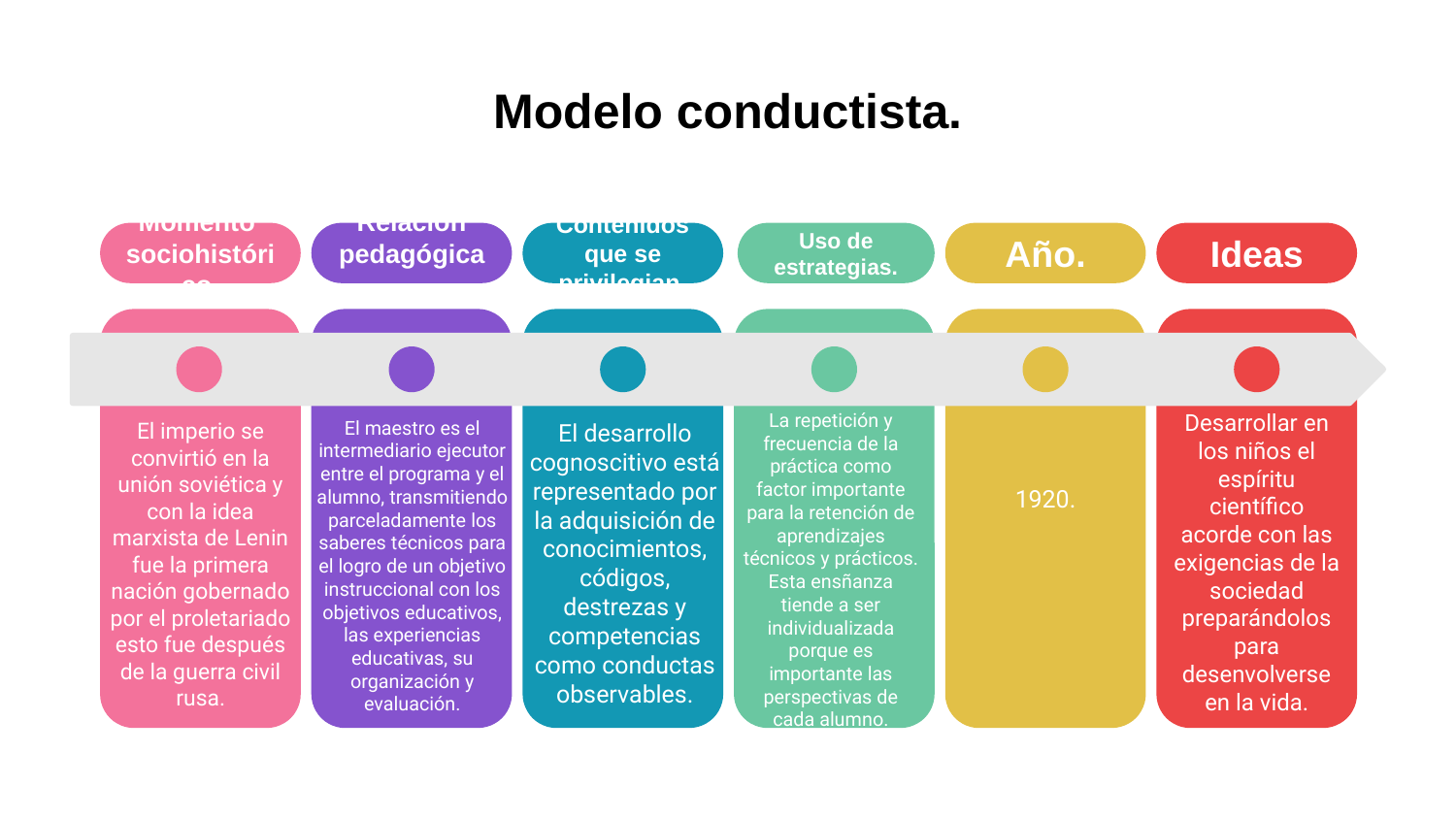

# Modelo conductista.
Momento
sociohistórico.

El imperio se convirtió en la unión soviética y con la idea marxista de Lenin fue la primera nación gobernado por el proletariado esto fue después de la guerra civil rusa.
Relación pedagógica.

El maestro es el intermediario ejecutor entre el programa y el alumno, transmitiendo parceladamente los saberes técnicos para el logro de un objetivo instruccional con los objetivos educativos, las experiencias educativas, su organización y evaluación.
Contenidos que se privilegian.

El desarrollo cognoscitivo está representado por la adquisición de conocimientos, códigos, destrezas y competencias como conductas observables.
Uso de estrategias.

La repetición y frecuencia de la práctica como factor importante para la retención de aprendizajes técnicos y prácticos. Esta ensñanza tiende a ser individualizada porque es importante las perspectivas de cada alumno.
Año.

1920.
Ideas

Desarrollar en los niños el espíritu científico acorde con las exigencias de la sociedad preparándolos para desenvolverse en la vida.